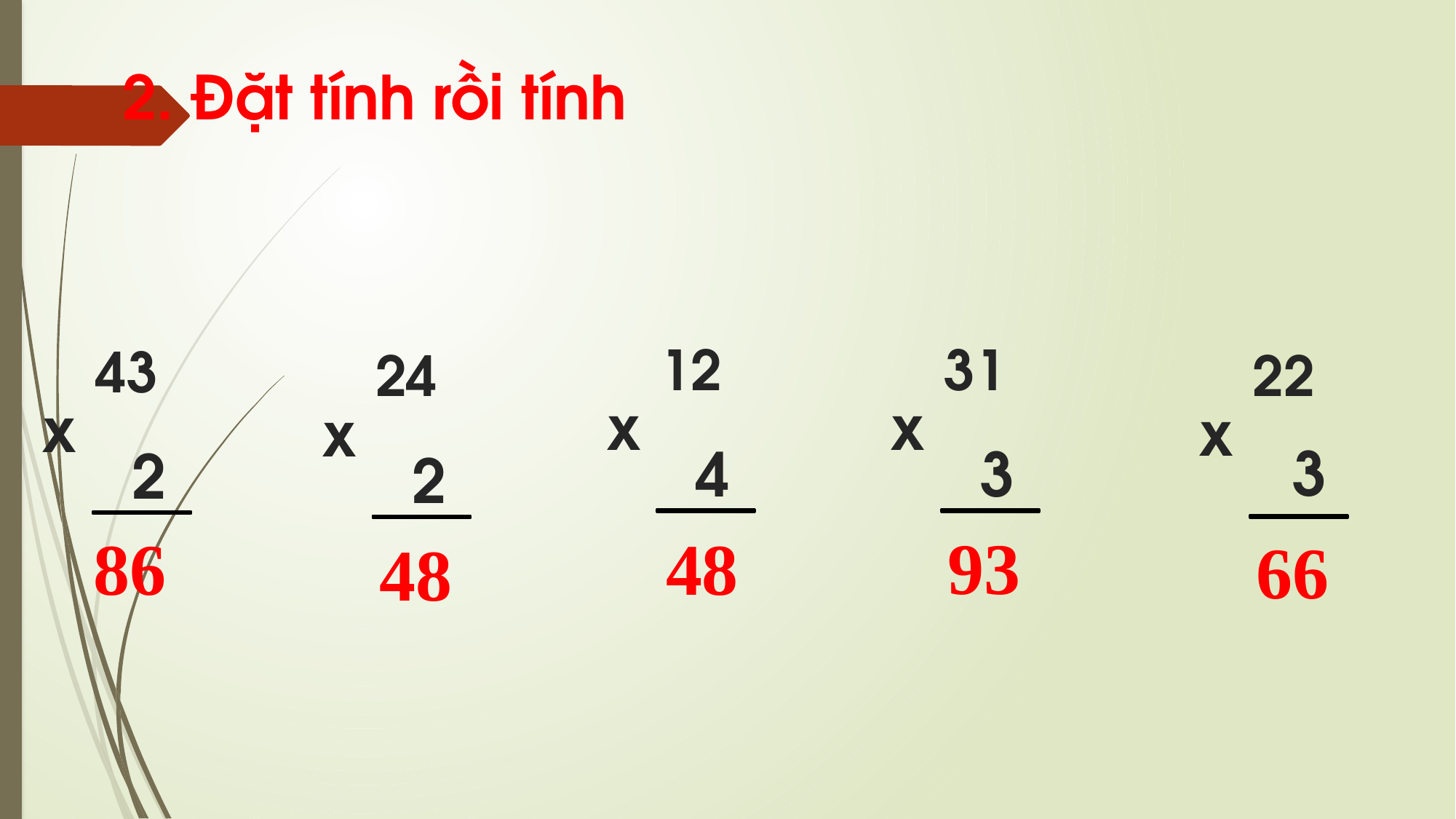

# 2. Đặt tính rồi tính
12
31
43
22
24
x
x
x
x
x
3
4
3
2
2

93
48
86
66
48